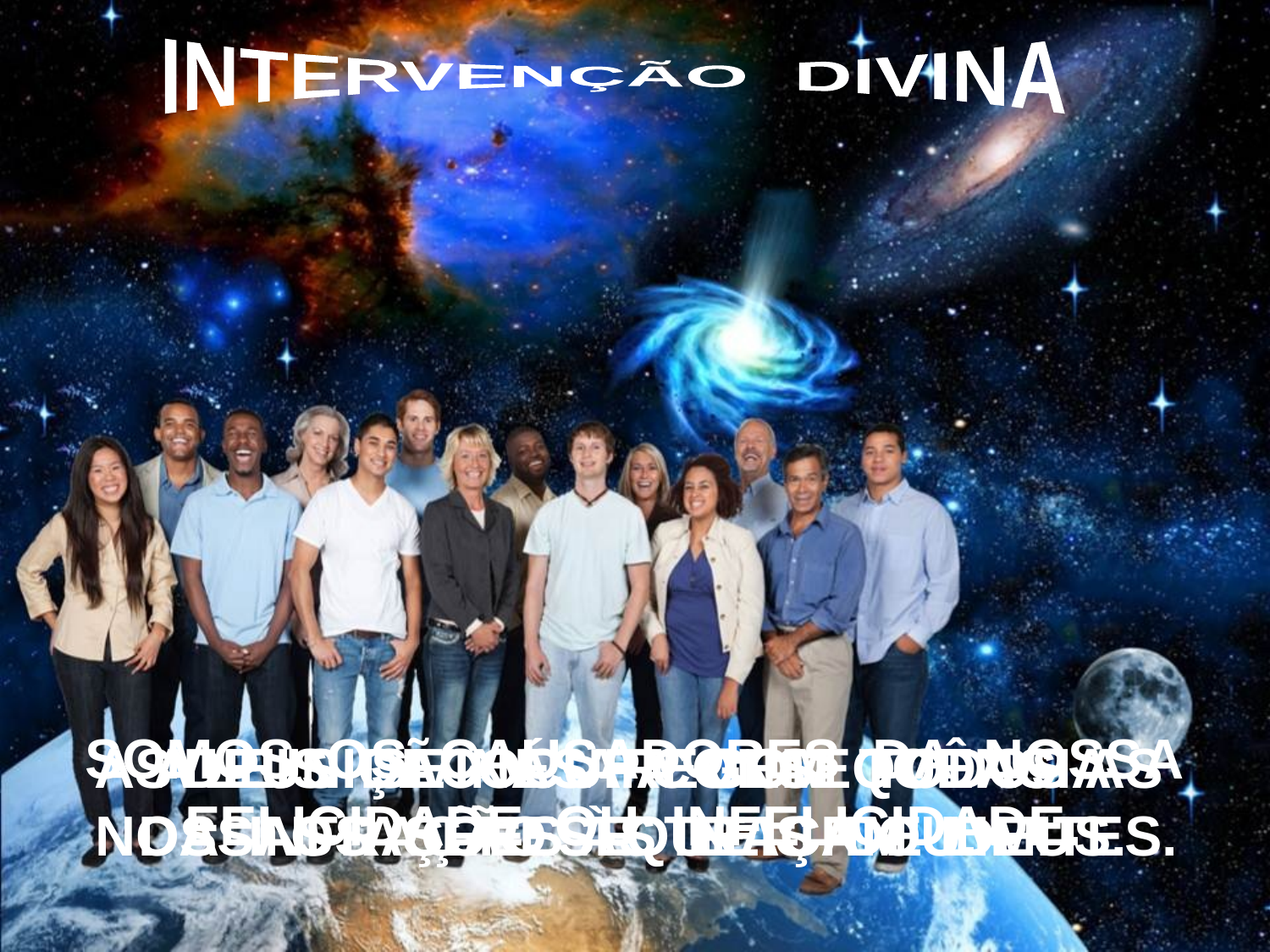

INTERVENÇÃO  DIVINA
 SOMOS  OS  CAUSADORES  DA  NOSSA  FELICIDADE  OU  INFELICIDADE.
A  PUNIÇÃO  É  A  CONSEQUÊNCIA
DA  INFRAÇÃO  ÀS  LEIS  DE  DEUS.
 DEUS  SE  OCUPA  COM  TODOS
OS  SERES  QUE  CRIOU.
AS  LEIS  DIVINAS  REGEM  TODAS  AS  NOSSAS  AÇÕES  E  TRAÇAM  LIMITES.